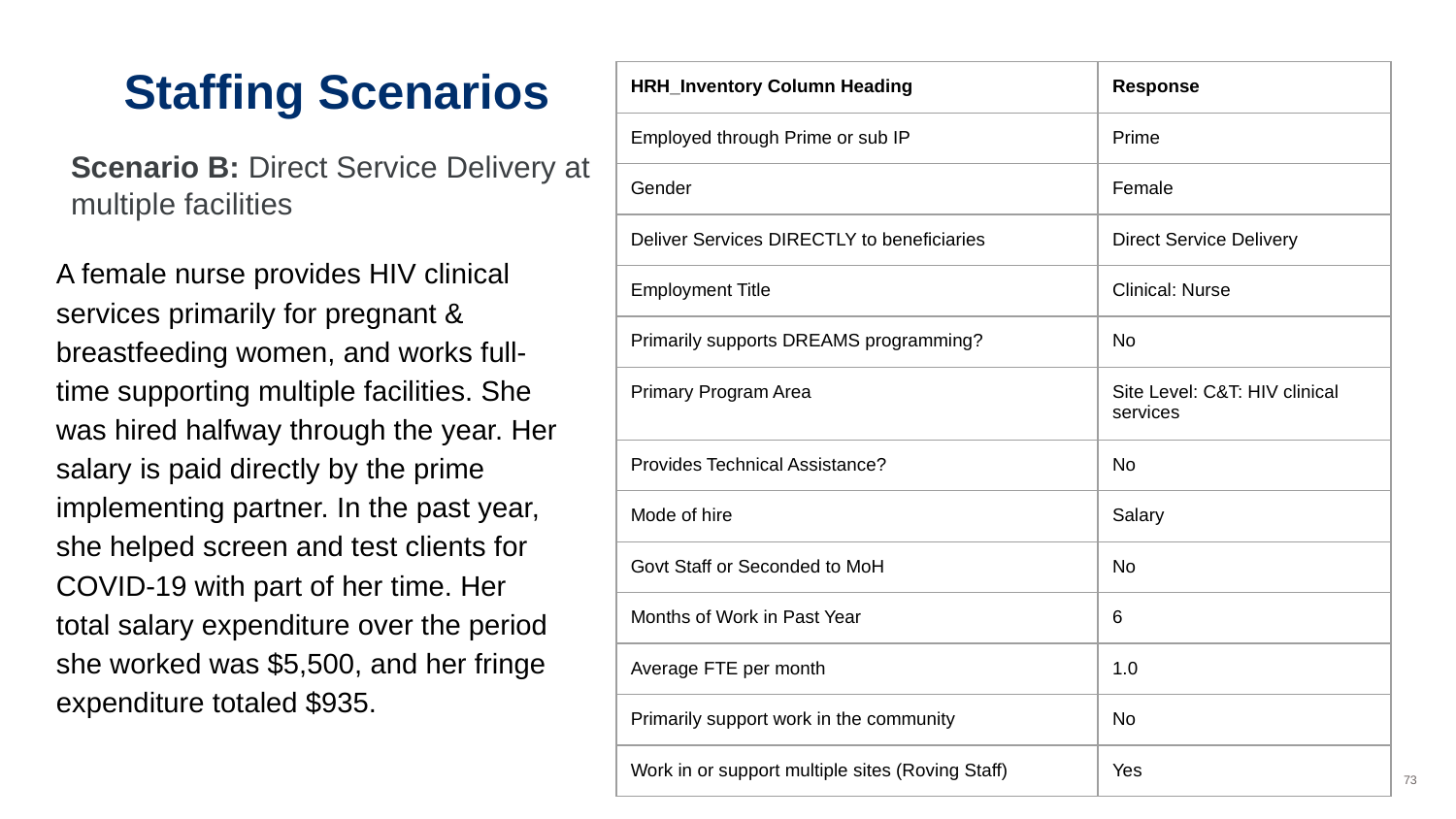

# Staffing Scenarios
| HRH\_Inventory Column Heading | Response |
| --- | --- |
| Employed through Prime or sub IP | Prime |
| Gender | Female |
| Deliver Services DIRECTLY to beneficiaries | Direct Service Delivery |
| Employment Title | Clinical: Nurse |
| Primarily supports DREAMS programming? | No |
| Primary Program Area | Site Level: C&T: HIV clinical services |
| Provides Technical Assistance? | No |
| Mode of hire | Salary |
| Govt Staff or Seconded to MoH | No |
| Months of Work in Past Year | 6 |
| Average FTE per month | 1.0 |
| Primarily support work in the community | No |
| Work in or support multiple sites (Roving Staff) | Yes |
Scenario B: Direct Service Delivery at multiple facilities
A female nurse provides HIV clinical services primarily for pregnant & breastfeeding women, and works full-time supporting multiple facilities. She was hired halfway through the year. Her salary is paid directly by the prime implementing partner. In the past year, she helped screen and test clients for COVID-19 with part of her time. Her total salary expenditure over the period she worked was $5,500, and her fringe expenditure totaled $935.
73